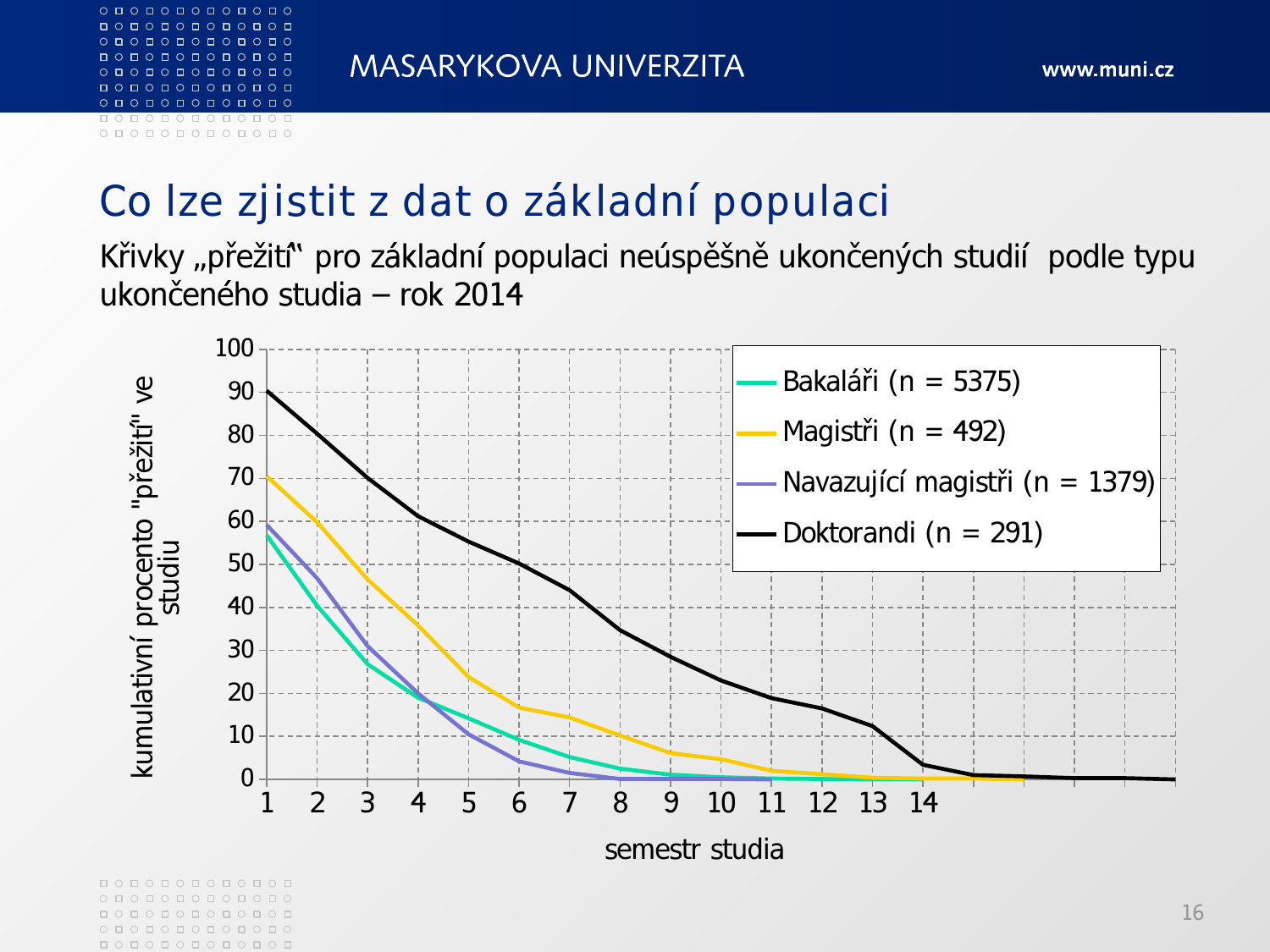

# Co lze zjistit z dat o základní populaci
Křivky „přežití“ pro základní populaci neúspěšně ukončených studií  podle typu ukončeného studia – rok 2014

### Chart

| Category | Bakaláři (n = 5375) | Magistři (n = 492) | Navazující magistři (n = 1379) | Doktorandi (n = 291) |
|---|---|---|---|---|
16